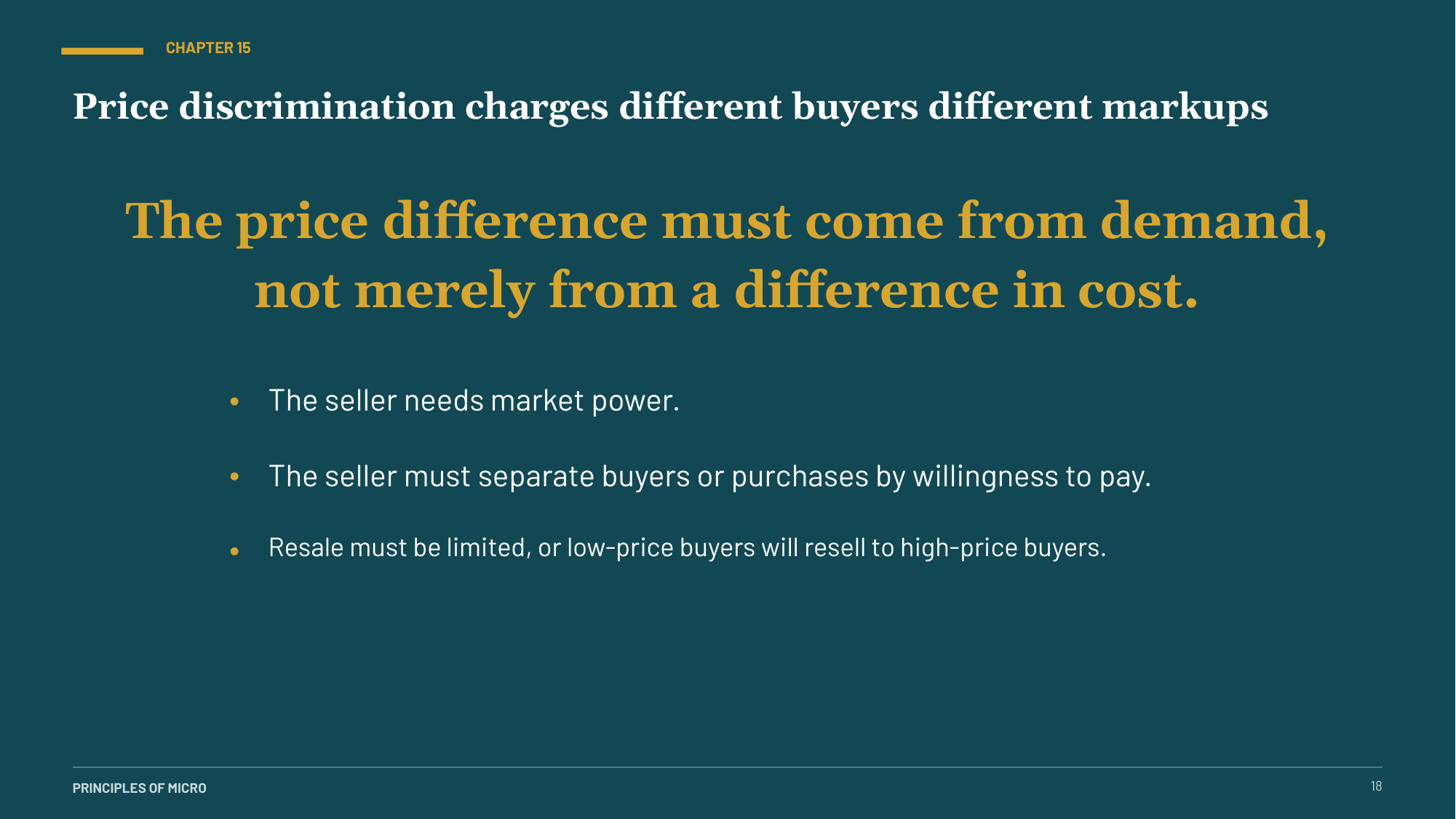

CHAPTER 15

Price discrimination charges different buyers different markups
The price difference must come from demand, not merely from a difference in cost.
•
The seller needs market power.
•
The seller must separate buyers or purchases by willingness to pay.
•
Resale must be limited, or low-price buyers will resell to high-price buyers.

18
PRINCIPLES OF MICRO